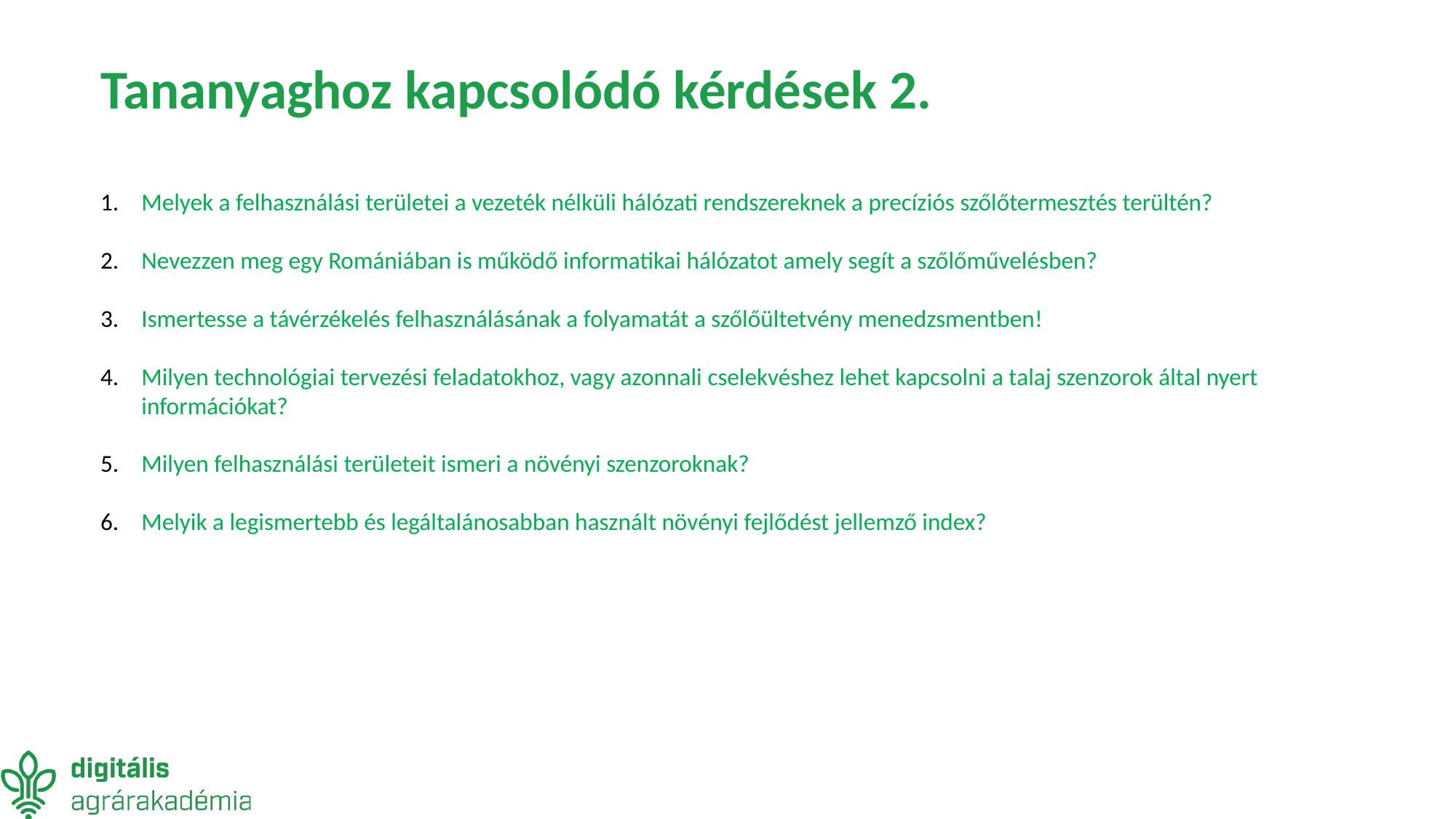

# Tananyaghoz kapcsolódó kérdések 2.
Melyek a felhasználási területei a vezeték nélküli hálózati rendszereknek a precíziós szőlőtermesztés terültén?

Nevezzen meg egy Romániában is működő informatikai hálózatot amely segít a szőlőművelésben?

Ismertesse a távérzékelés felhasználásának a folyamatát a szőlőültetvény menedzsmentben!

Milyen technológiai tervezési feladatokhoz, vagy azonnali cselekvéshez lehet kapcsolni a talaj szenzorok által nyert információkat?

Milyen felhasználási területeit ismeri a növényi szenzoroknak?

Melyik a legismertebb és legáltalánosabban használt növényi fejlődést jellemző index?